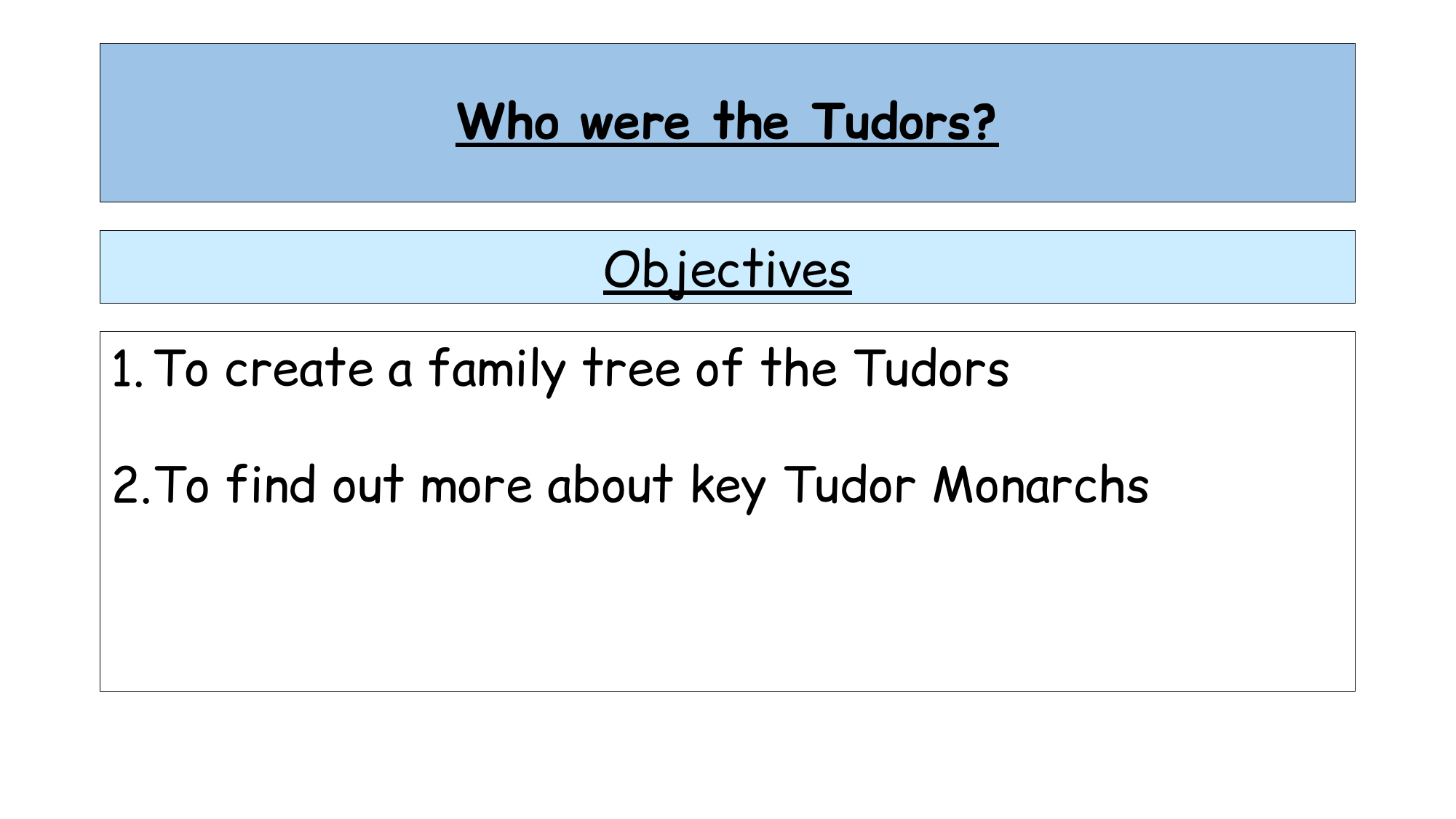

# Who were the Tudors?
Objectives
To create a family tree of the Tudors

To find out more about key Tudor Monarchs